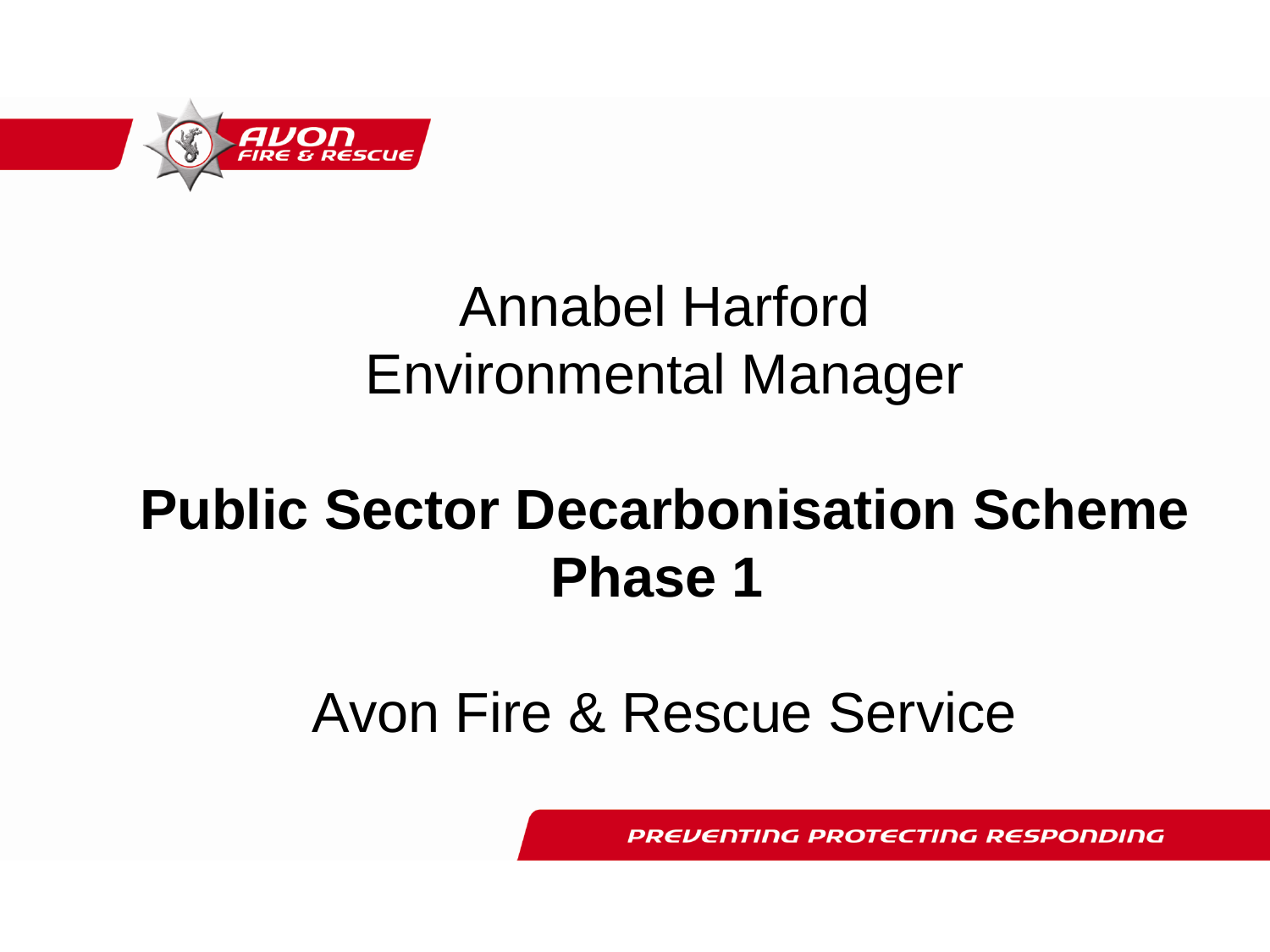

Annabel Harford
Environmental Manager

Public Sector Decarbonisation Scheme Phase 1

Avon Fire & Rescue Service